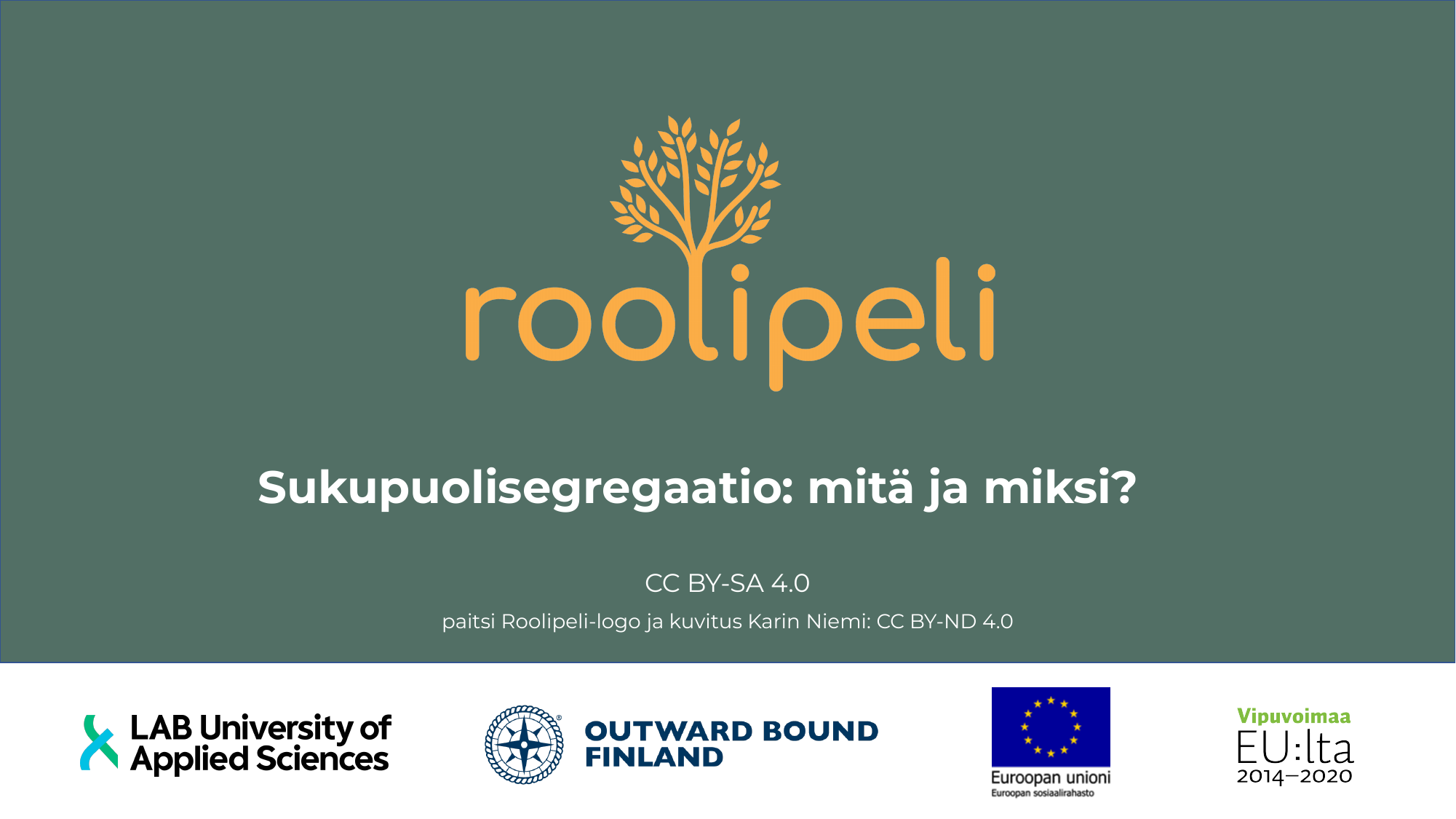

Sukupuolisegregaatio: mitä ja miksi?
​
CC BY-SA 4.0​
paitsi Roolipeli-logo ja kuvitus Karin Niemi: CC BY-ND 4.0